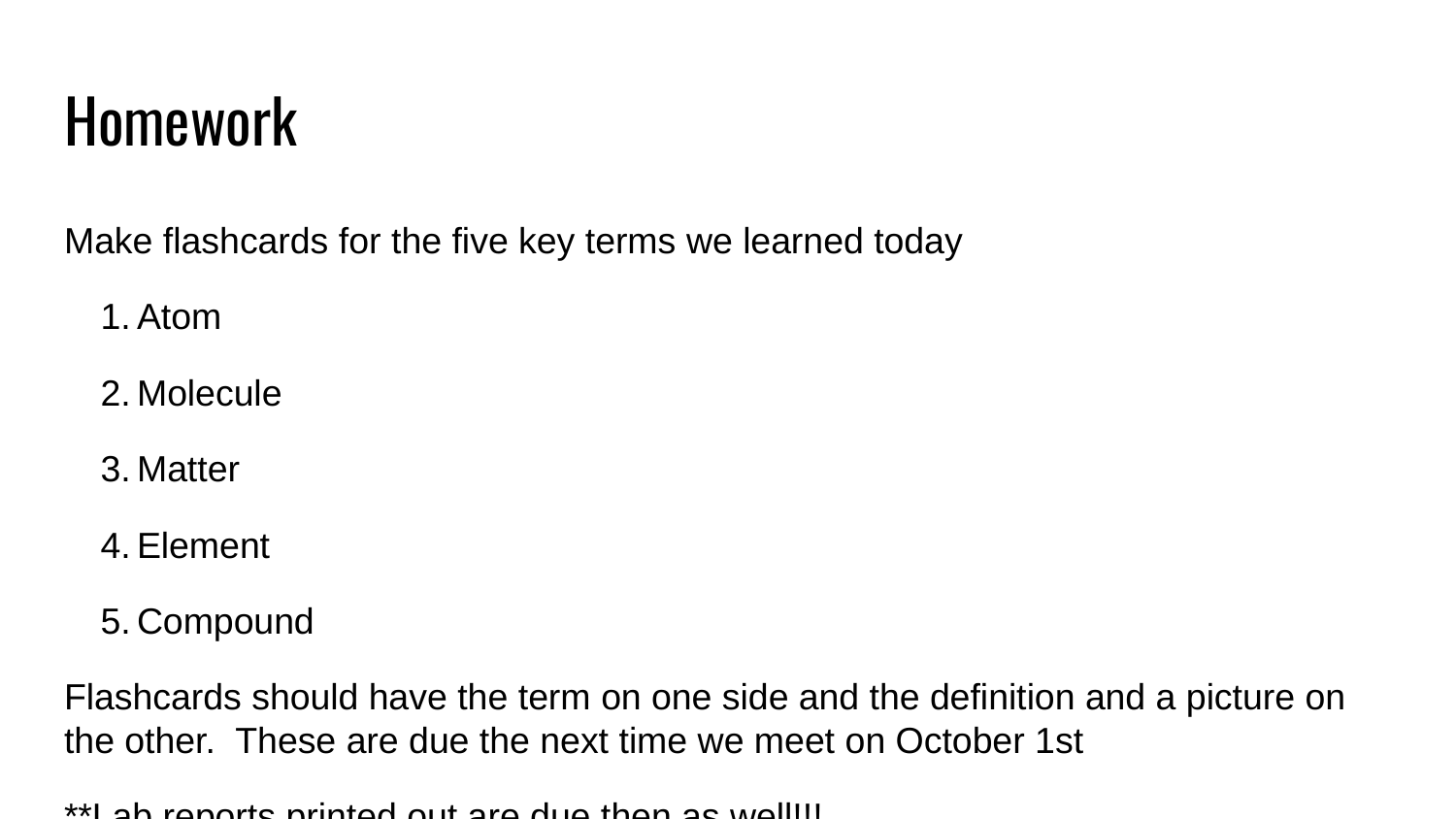

# Homework
Make flashcards for the five key terms we learned today
Atom
Molecule
Matter
Element
Compound
Flashcards should have the term on one side and the definition and a picture on the other.  These are due the next time we meet on October 1st
**Lab reports printed out are due then as well!!!